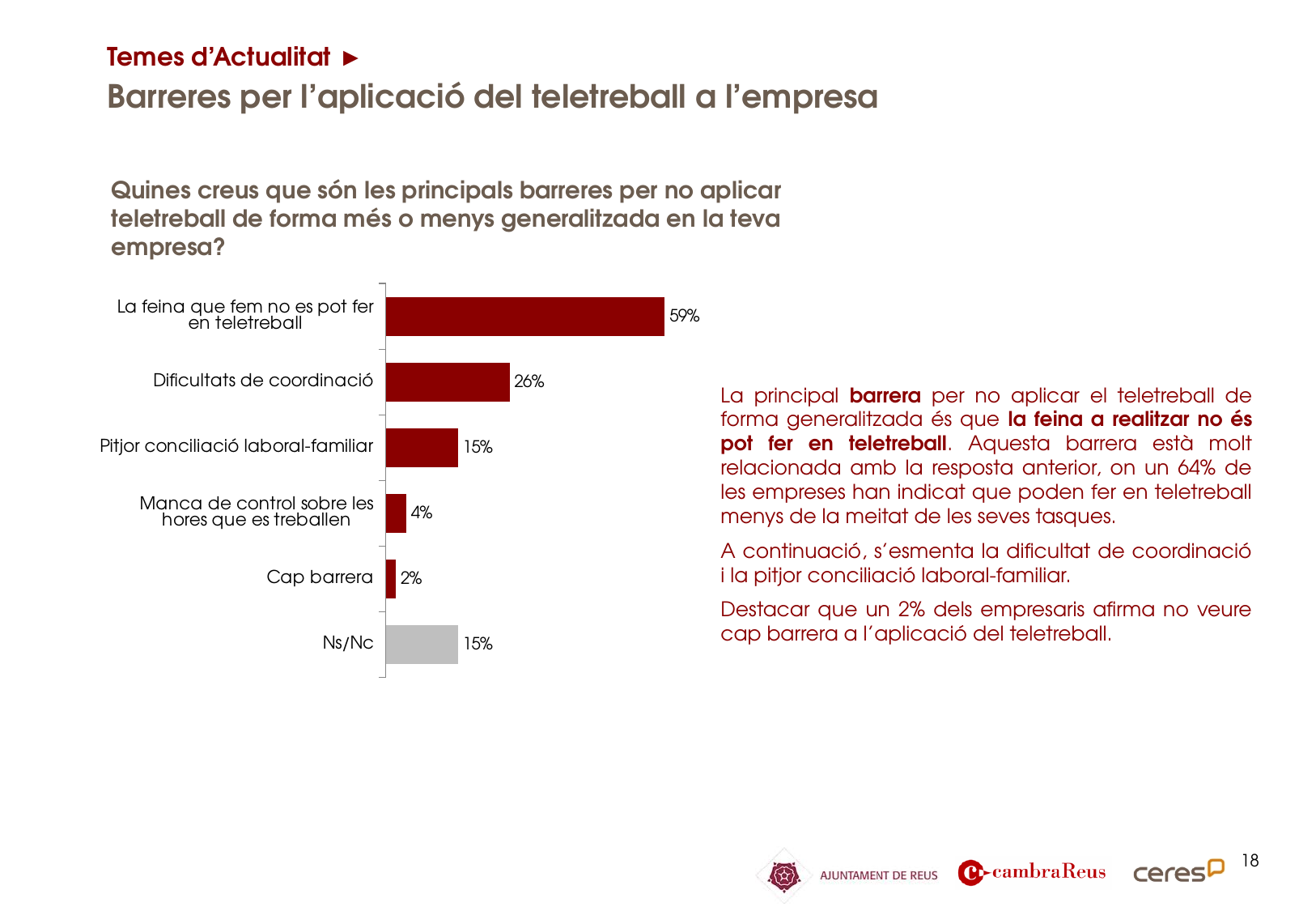

Temes d’Actualitat ►
Barreres per l’aplicació del teletreball a l’empresa
Quines creus que són les principals barreres per no aplicar teletreball de forma més o menys generalitzada en la teva empresa?

### Chart

| Category | Columna1 |
|---|---|
| La feina que fem no es pot fer en teletreball | 0.5869565217391305 |
| Dificultats de coordinació | 0.2608695652173913 |
| Pitjor conciliació laboral-familiar | 0.15217391304347827 |
| Manca de control sobre les hores que es treballen | 0.043478260869565216 |
| Cap barrera | 0.021739130434782608 |
| Ns/Nc | 0.15217391304347827 |
La principal barrera per no aplicar el teletreball de forma generalitzada és que la feina a realitzar no és pot fer en teletreball. Aquesta barrera està molt relacionada amb la resposta anterior, on un 64% de les empreses han indicat que poden fer en teletreball menys de la meitat de les seves tasques.
A continuació, s’esmenta la dificultat de coordinació i la pitjor conciliació laboral-familiar.
Destacar que un 2% dels empresaris afirma no veure cap barrera a l’aplicació del teletreball.
18